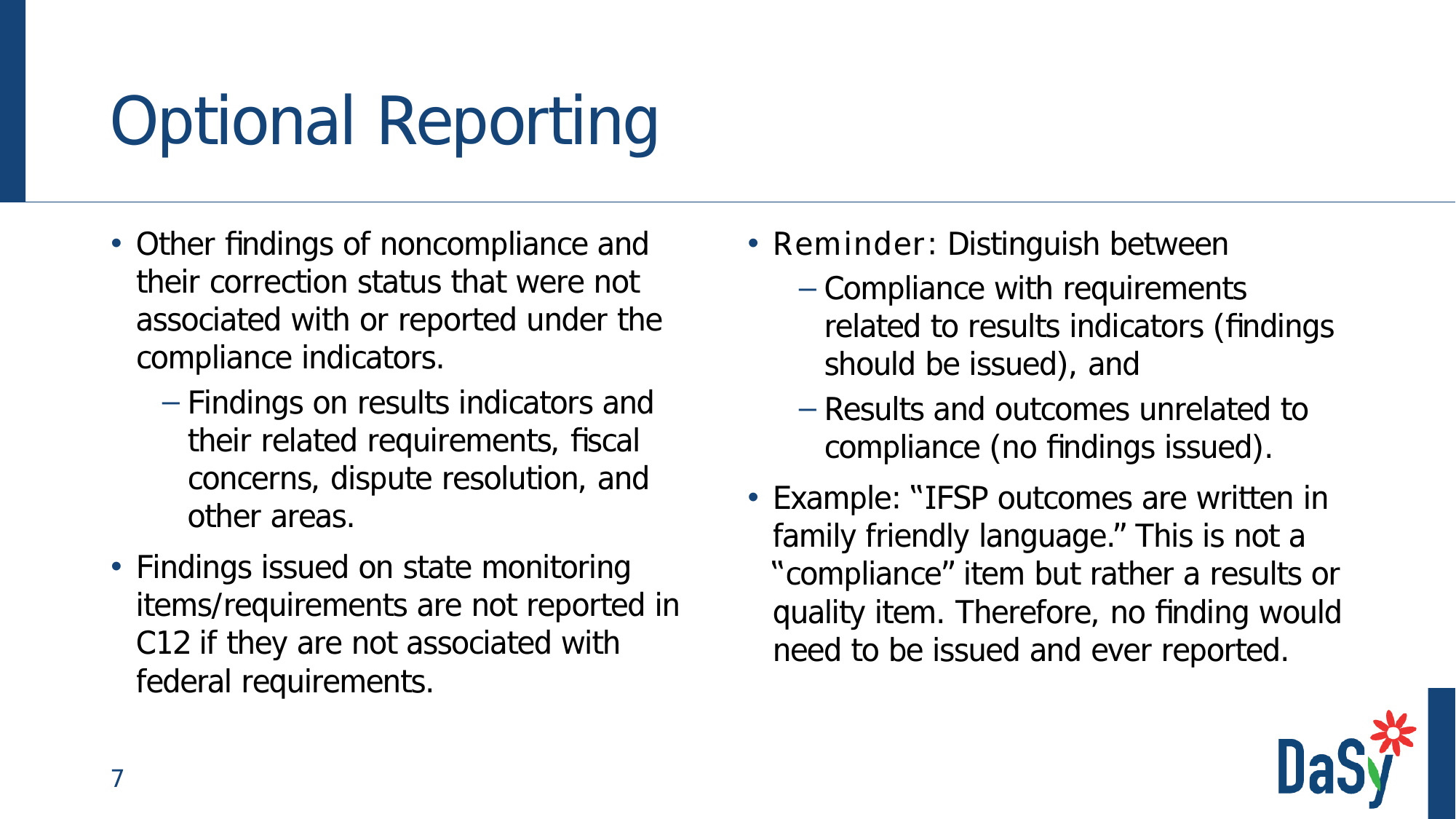

# Optional Reporting
Other findings of noncompliance and their correction status that were not associated with or reported under the compliance indicators.
Findings on results indicators and their related requirements, fiscal concerns, dispute resolution, and other areas.
Findings issued on state monitoring items/requirements are not reported in C12 if they are not associated with federal requirements.
Reminder: Distinguish between
Compliance with requirements related to results indicators (findings should be issued), and
Results and outcomes unrelated to compliance (no findings issued).
Example: “IFSP outcomes are written in family friendly language.” This is not a “compliance” item but rather a results or quality item. Therefore, no finding would need to be issued and ever reported.